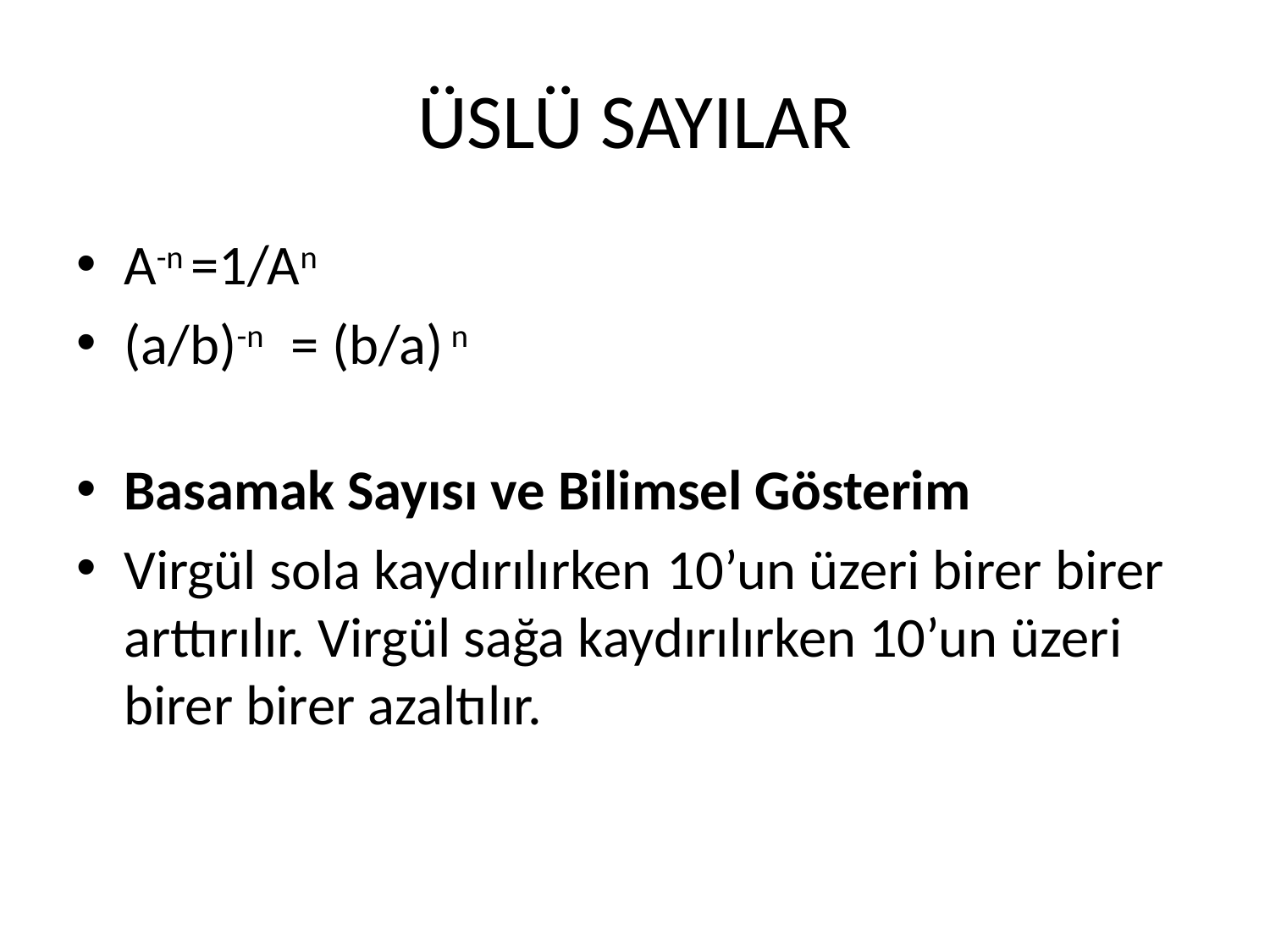

# ÜSLÜ SAYILAR
A-n =1/An
(a/b)-n   = (b/a) n

Basamak Sayısı ve Bilimsel Gösterim
Virgül sola kaydırılırken  10’un üzeri birer birer arttırılır. Virgül sağa kaydırılırken 10’un üzeri birer birer azaltılır.